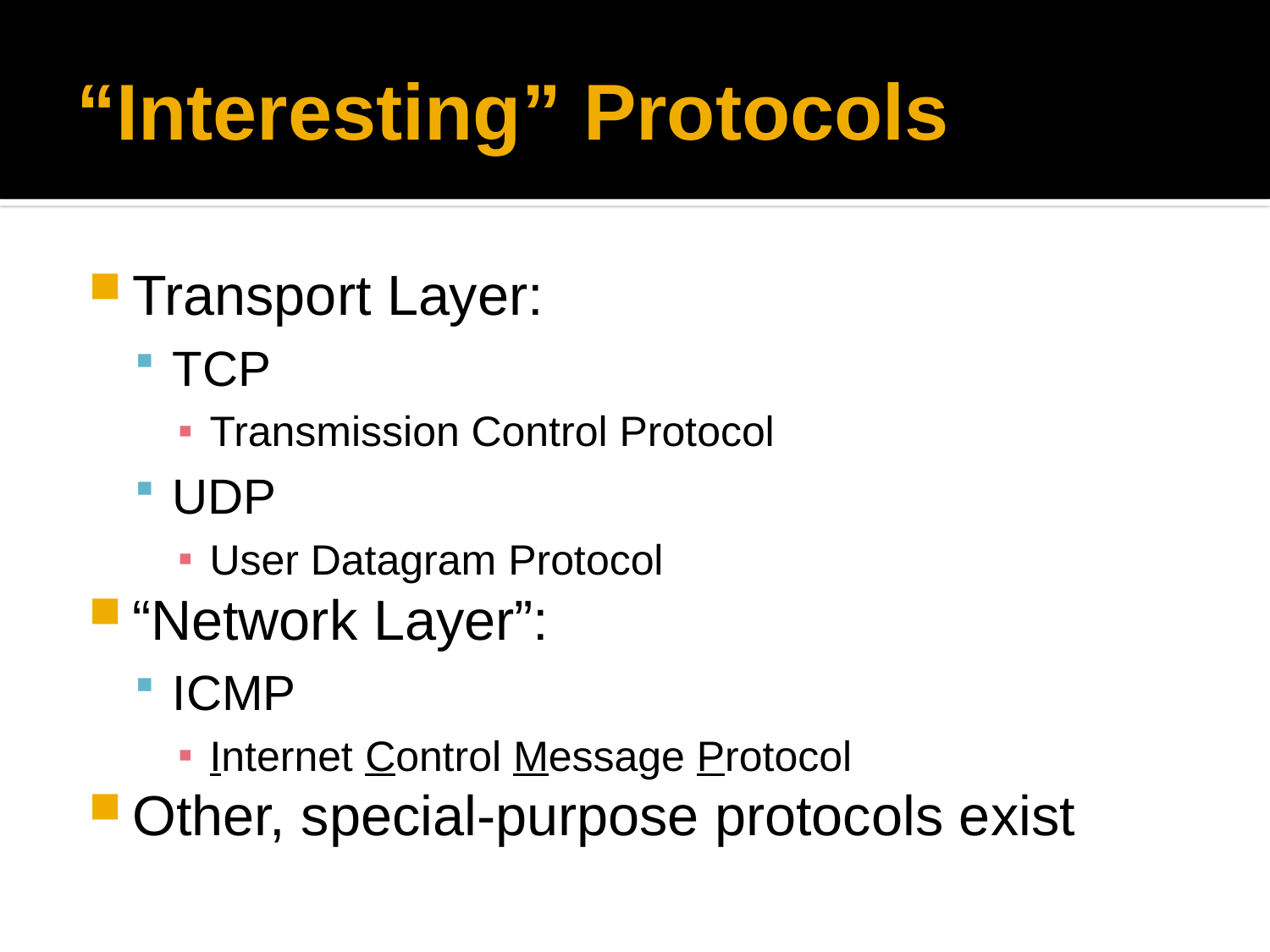

# “Interesting” Protocols
Transport Layer:
TCP
Transmission Control Protocol
UDP
User Datagram Protocol
“Network Layer”:
ICMP
Internet Control Message Protocol
Other, special-purpose protocols exist